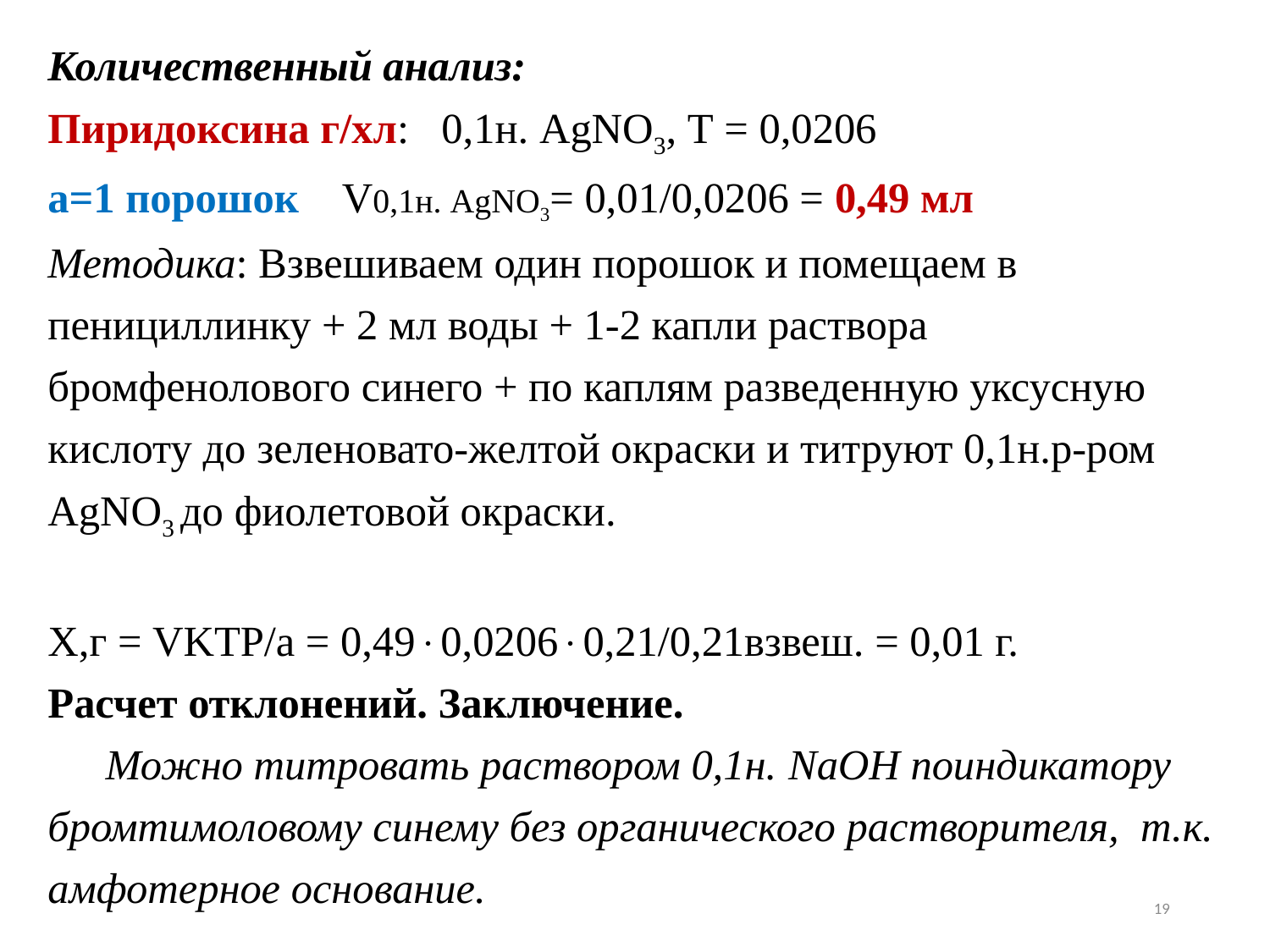

Количественный анализ:
Пиридоксина г/хл:   0,1н. AgNO3, Т = 0,0206
а=1 порошок    V0,1н. AgNO3= 0,01/0,0206 = 0,49 мл
Методика: Взвешиваем один порошок и помещаем в пенициллинку + 2 мл воды + 1-2 капли раствора  бромфенолового синего + по каплям разведенную уксусную кислоту до зеленовато-желтой окраски и титруют 0,1н.р-ром AgNO3 до фиолетовой окраски.

Х,г = VKTP/a = 0,49⋅0,0206⋅0,21/0,21взвеш. = 0,01 г.
Расчет отклонений. Заключение.
Можно титровать раствором 0,1н. NaOH поиндикатору бромтимоловому синему без органического растворителя,  т.к. амфотерное основание.

19